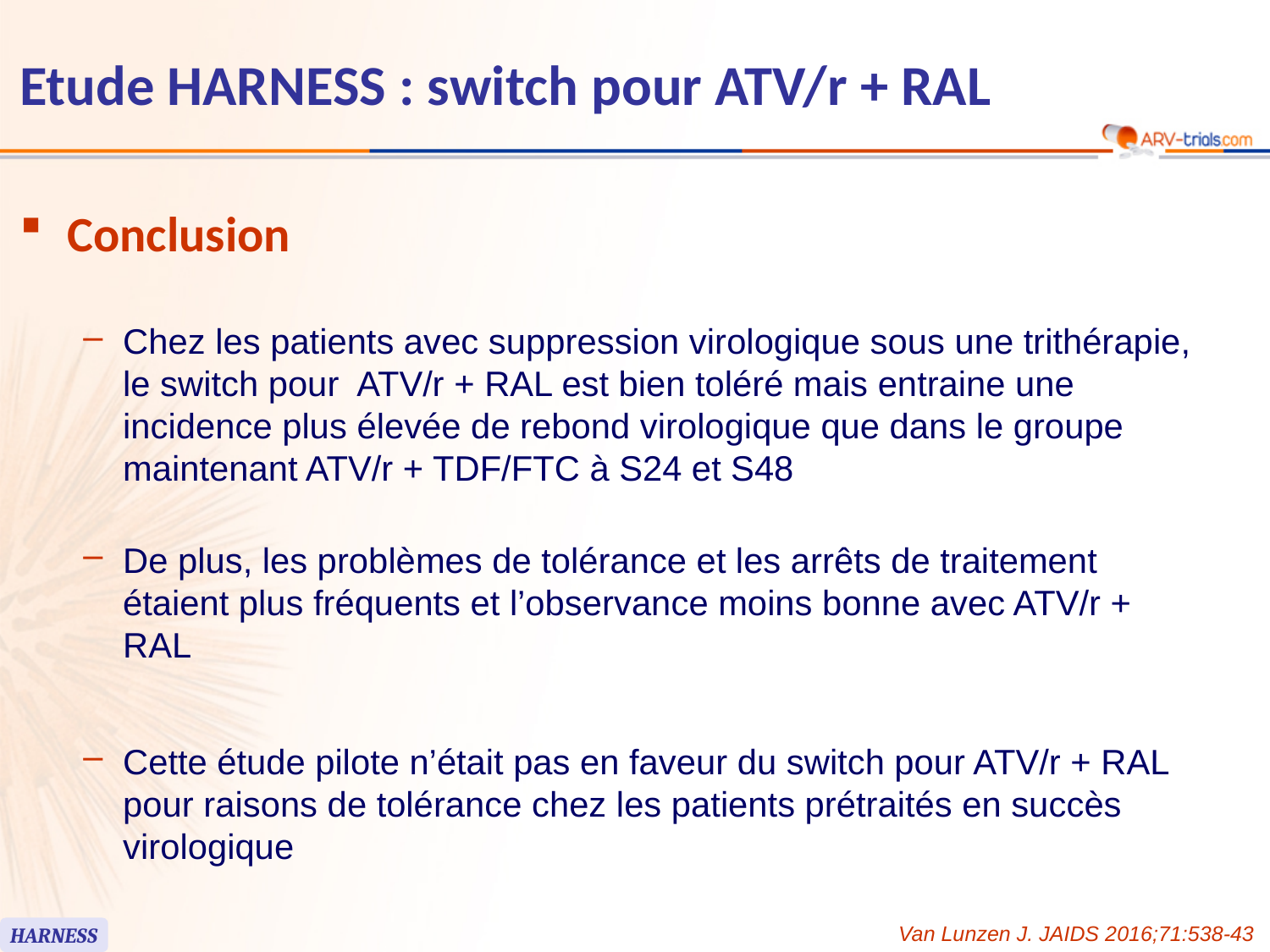

Etude HARNESS : switch pour ATV/r + RAL
Conclusion
Chez les patients avec suppression virologique sous une trithérapie, le switch pour  ATV/r + RAL est bien toléré mais entraine une incidence plus élevée de rebond virologique que dans le groupe maintenant ATV/r + TDF/FTC à S24 et S48
De plus, les problèmes de tolérance et les arrêts de traitement étaient plus fréquents et l’observance moins bonne avec ATV/r + RAL

Cette étude pilote n’était pas en faveur du switch pour ATV/r + RAL pour raisons de tolérance chez les patients prétraités en succès virologique
Van Lunzen J. JAIDS 2016;71:538-43
HARNESS